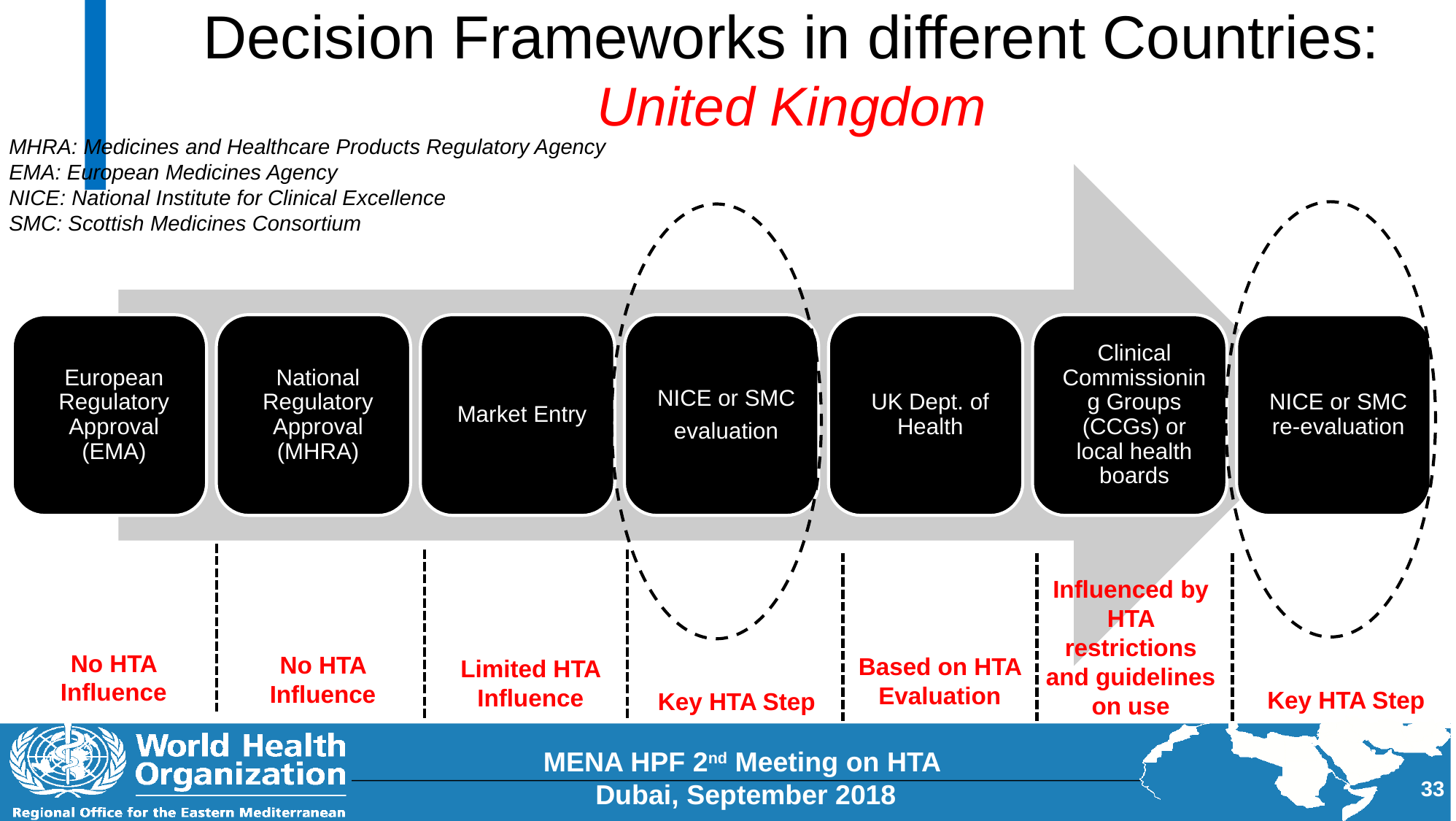

# Decision Frameworks in different Countries: United Kingdom
MHRA: Medicines and Healthcare Products Regulatory Agency
EMA: European Medicines Agency
NICE: National Institute for Clinical Excellence
SMC: Scottish Medicines Consortium
European Regulatory Approval (EMA)
National Regulatory Approval (MHRA)
Market Entry
NICE or SMC
evaluation
UK Dept. of Health
Clinical Commissioning Groups (CCGs) or local health boards
NICE or SMC re-evaluation

Influenced by HTA restrictions and guidelines on use
No HTA Influence
No HTA Influence
Based on HTA Evaluation
Limited HTA Influence
Key HTA Step
Key HTA Step